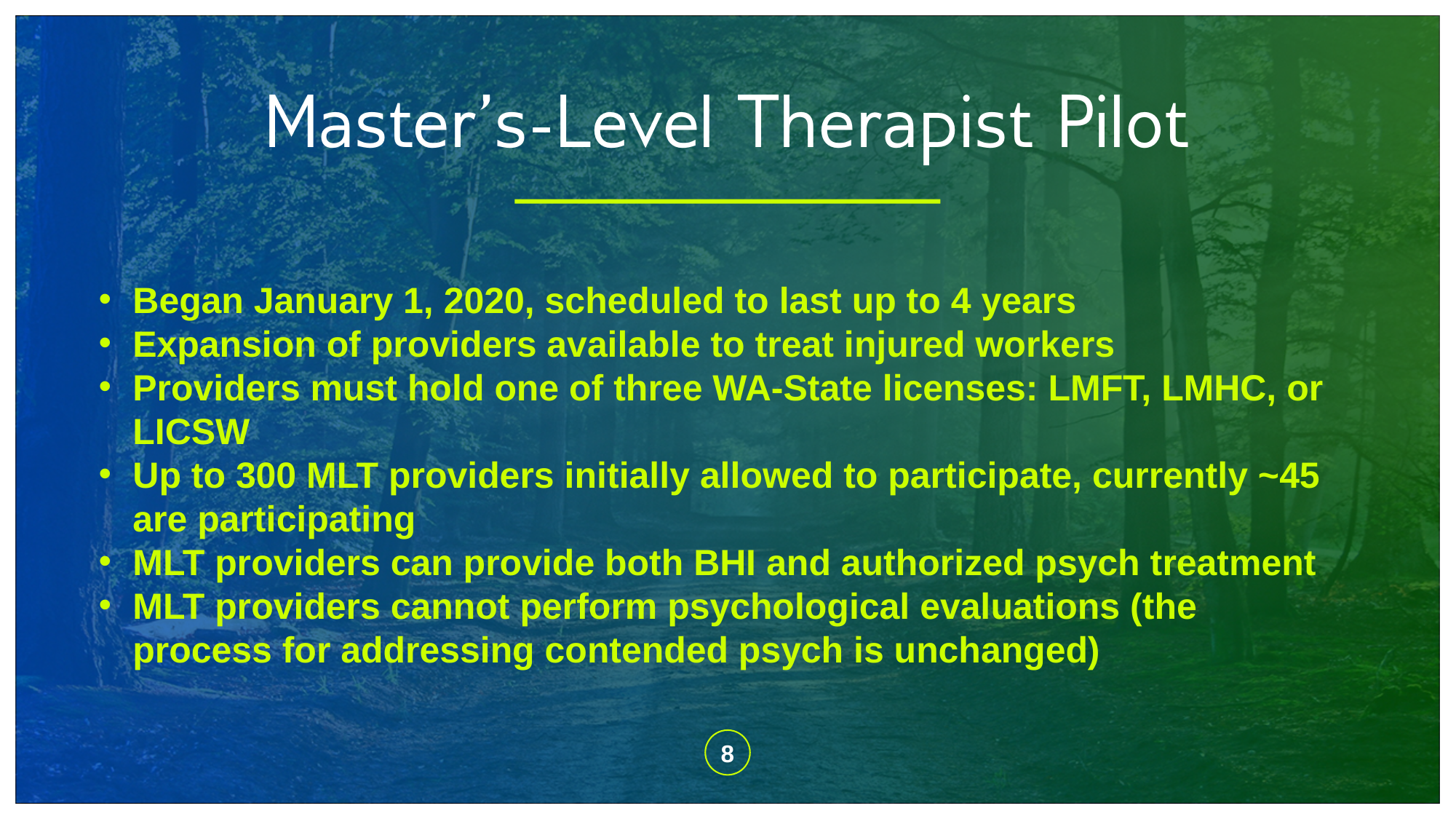

# Master’s-Level Therapist Pilot
Began January 1, 2020, scheduled to last up to 4 years
Expansion of providers available to treat injured workers
Providers must hold one of three WA-State licenses: LMFT, LMHC, or LICSW
Up to 300 MLT providers initially allowed to participate, currently ~45 are participating
MLT providers can provide both BHI and authorized psych treatment
MLT providers cannot perform psychological evaluations (the process for addressing contended psych is unchanged)
8